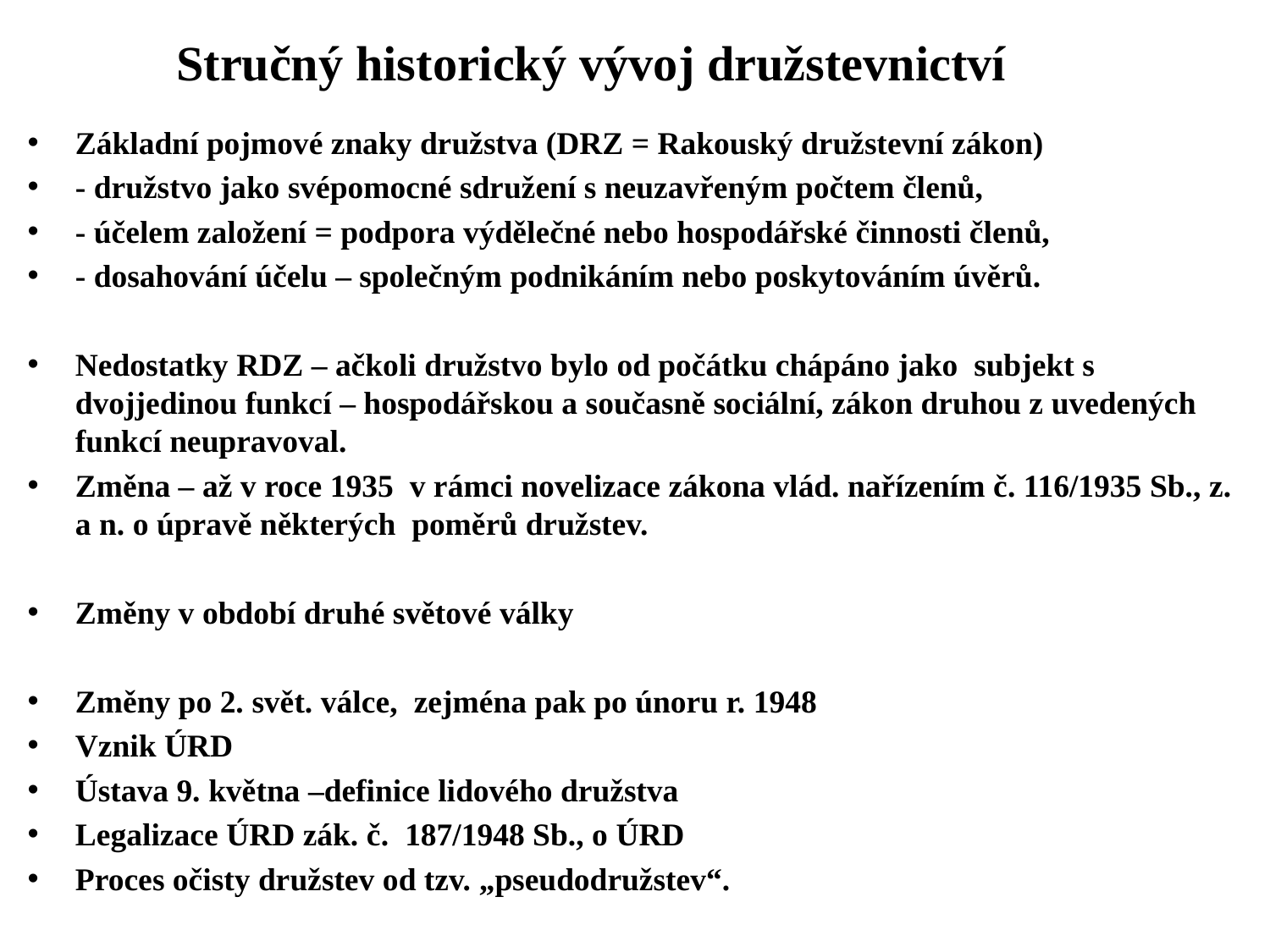

# Stručný historický vývoj družstevnictví
Základní pojmové znaky družstva (DRZ = Rakouský družstevní zákon)
- družstvo jako svépomocné sdružení s neuzavřeným počtem členů,
- účelem založení = podpora výdělečné nebo hospodářské činnosti členů,
- dosahování účelu – společným podnikáním nebo poskytováním úvěrů.

Nedostatky RDZ – ačkoli družstvo bylo od počátku chápáno jako  subjekt s dvojjedinou funkcí – hospodářskou a současně sociální, zákon druhou z uvedených funkcí neupravoval.
Změna – až v roce 1935  v rámci novelizace zákona vlád. nařízením č. 116/1935 Sb., z. a n. o úpravě některých  poměrů družstev.

Změny v období druhé světové války

Změny po 2. svět. válce,  zejména pak po únoru r. 1948
Vznik ÚRD
Ústava 9. května –definice lidového družstva
Legalizace ÚRD zák. č.  187/1948 Sb., o ÚRD
Proces očisty družstev od tzv. „pseudodružstev“.